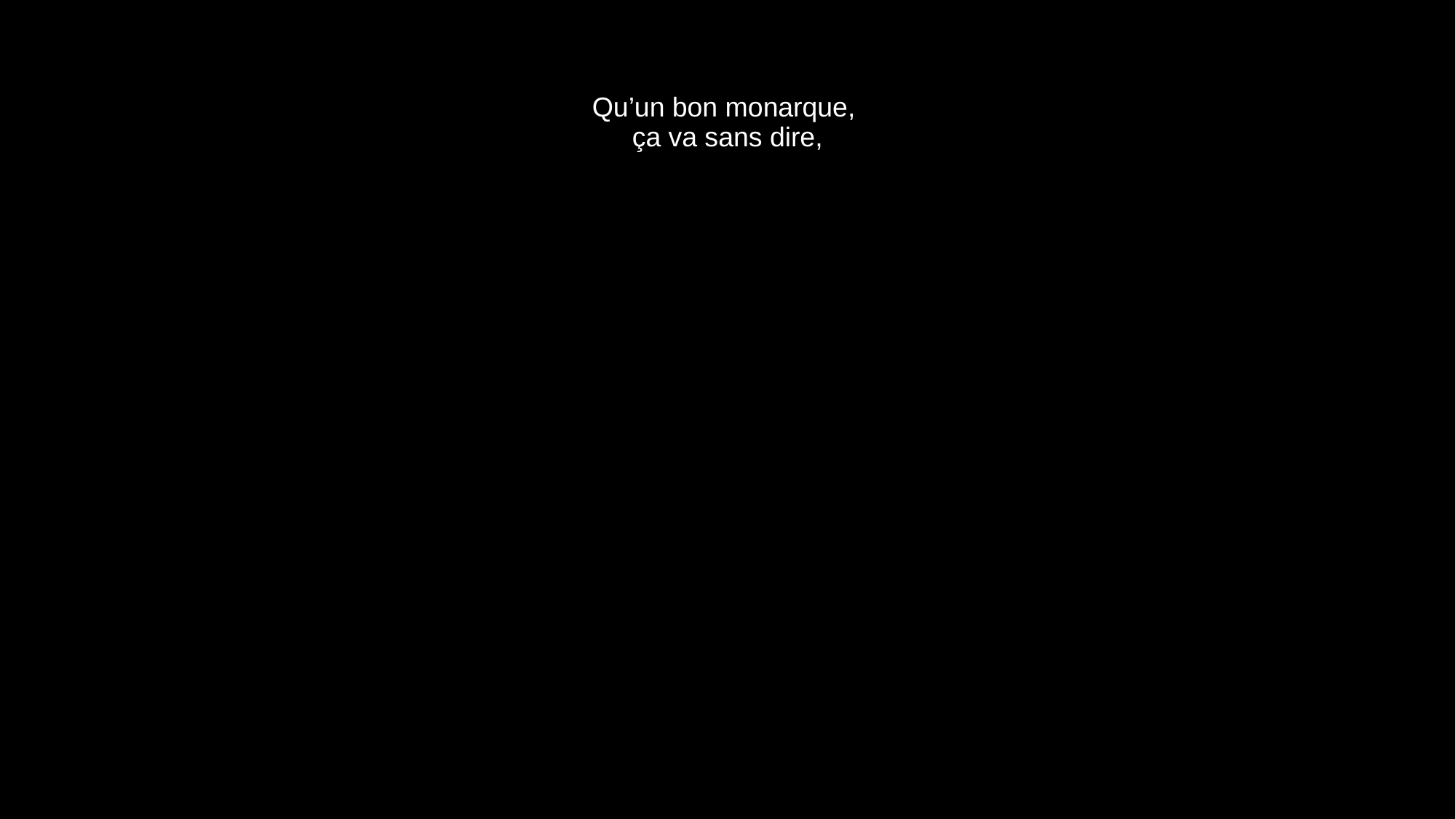

# Qu’un bon monarque, ça va sans dire,